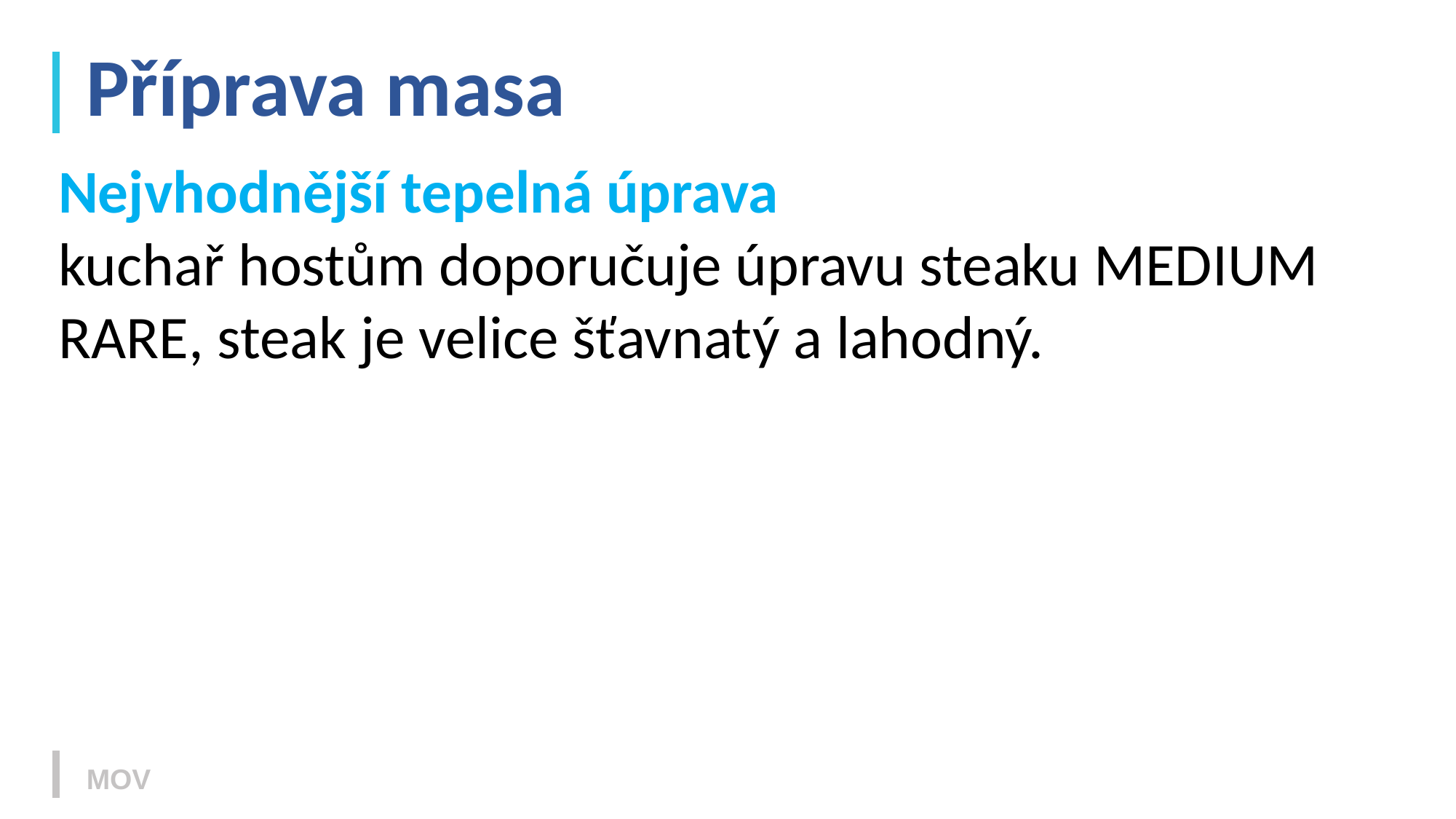

# Příprava masa
Nejvhodnější tepelná úprava
kuchař hostům doporučuje úpravu steaku MEDIUM RARE, steak je velice šťavnatý a lahodný.